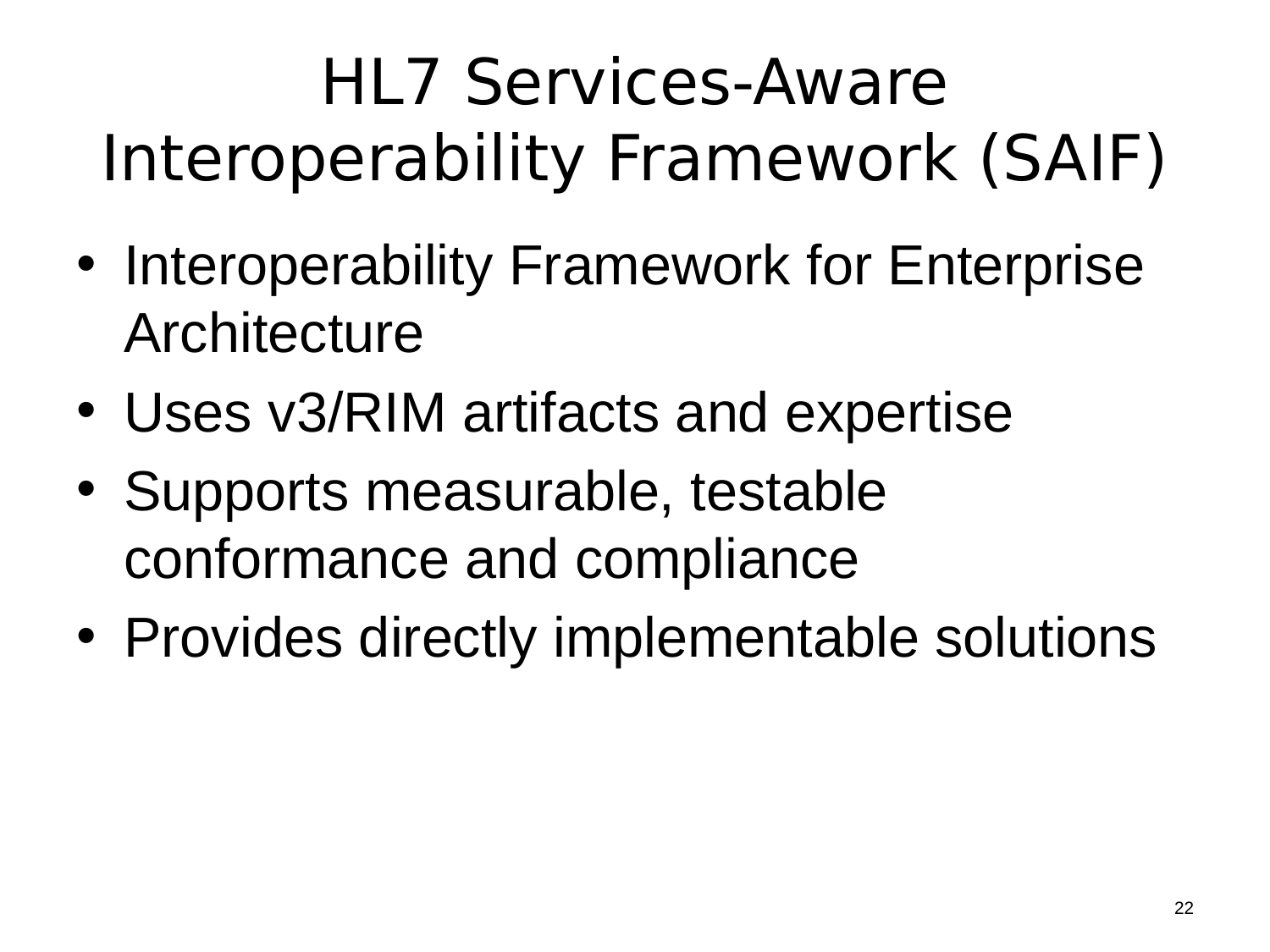

# HL7 Services-Aware Interoperability Framework (SAIF)
Interoperability Framework for Enterprise Architecture
Uses v3/RIM artifacts and expertise
Supports measurable, testable conformance and compliance
Provides directly implementable solutions
22